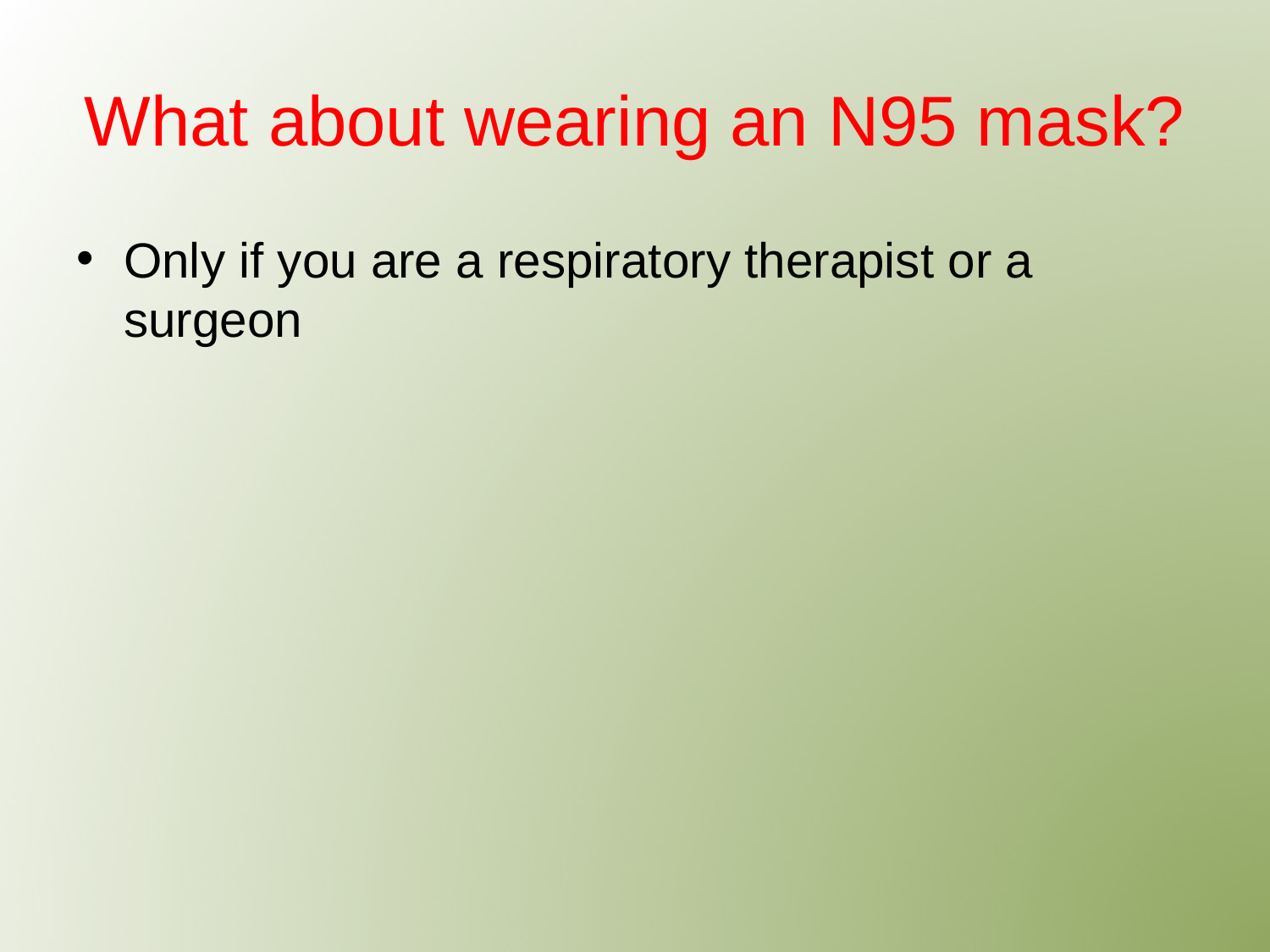

# What about wearing an N95 mask?
Only if you are a respiratory therapist or a surgeon